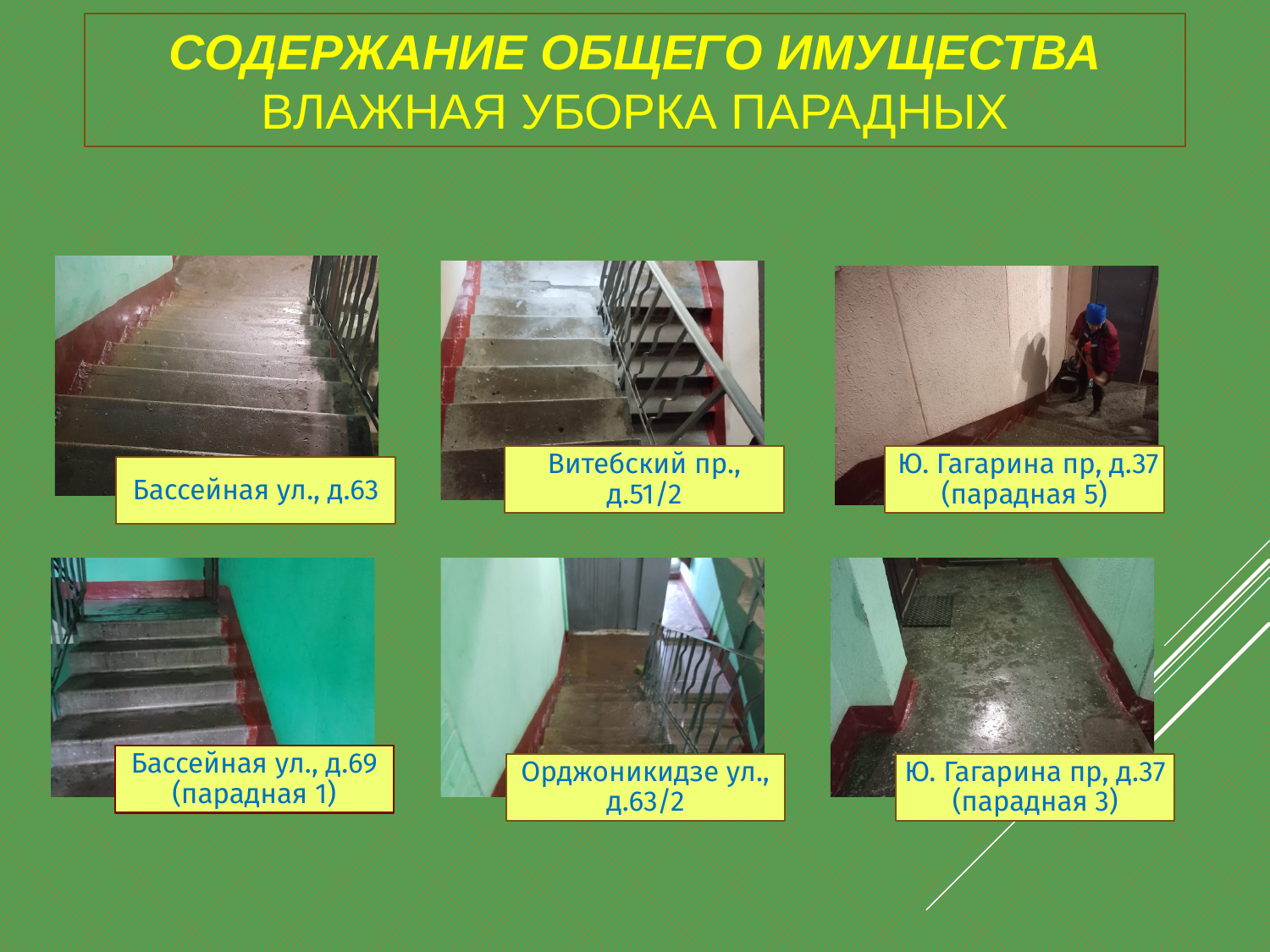

# Содержание общего имущества Влажная уборка парадных
Бассейная ул., д.63
Витебский пр., д.51/2
 Ю. Гагарина пр, д.37 (парадная 5)
Бассейная ул., д.69 (парадная 1)
Орджоникидзе ул., д.63/2
Ю. Гагарина пр, д.37 (парадная 3)